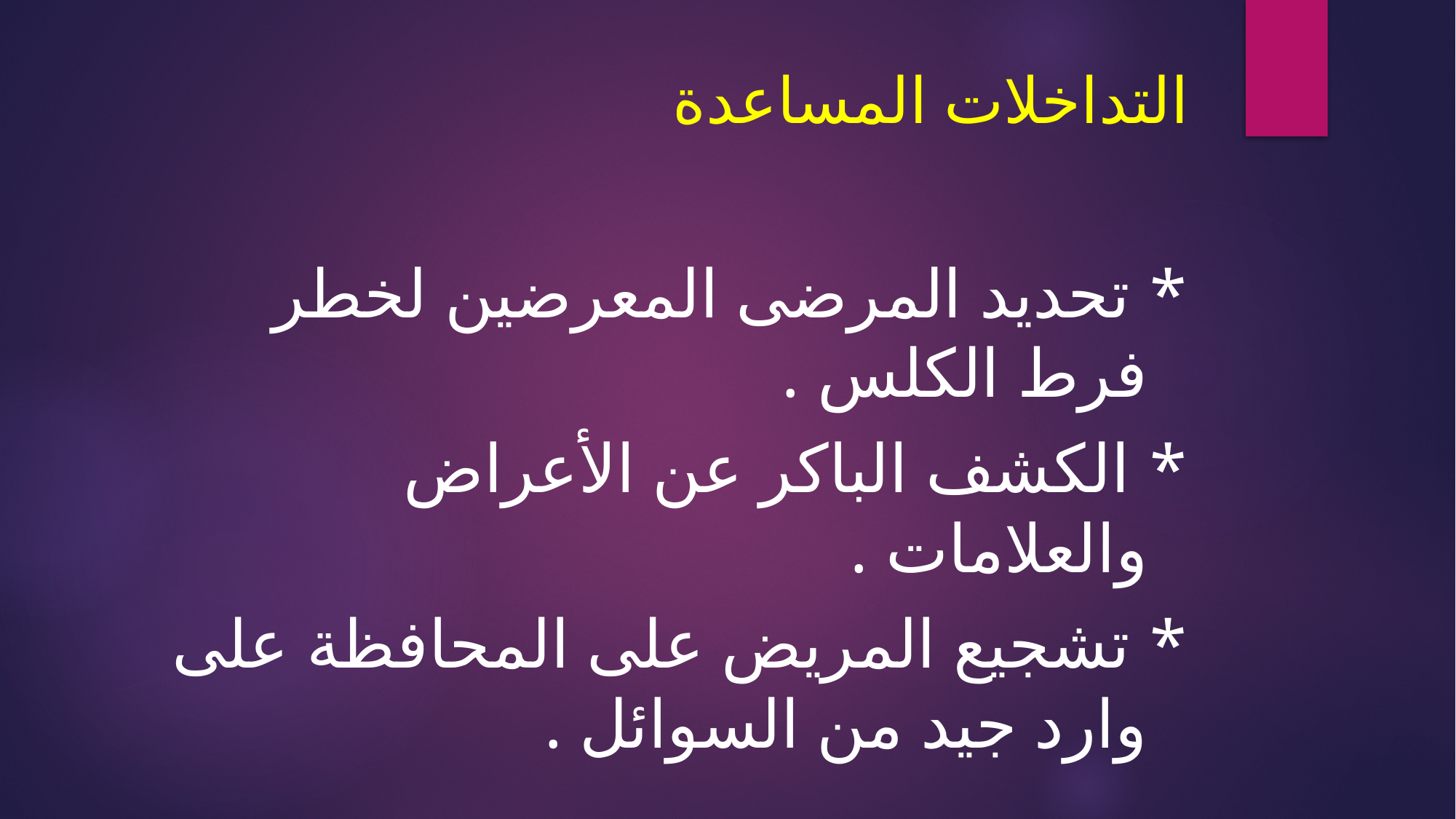

# التداخلات المساعدة
* تحديد المرضى المعرضين لخطر فرط الكلس .
* الكشف الباكر عن الأعراض والعلامات .
* تشجيع المريض على المحافظة على وارد جيد من السوائل .